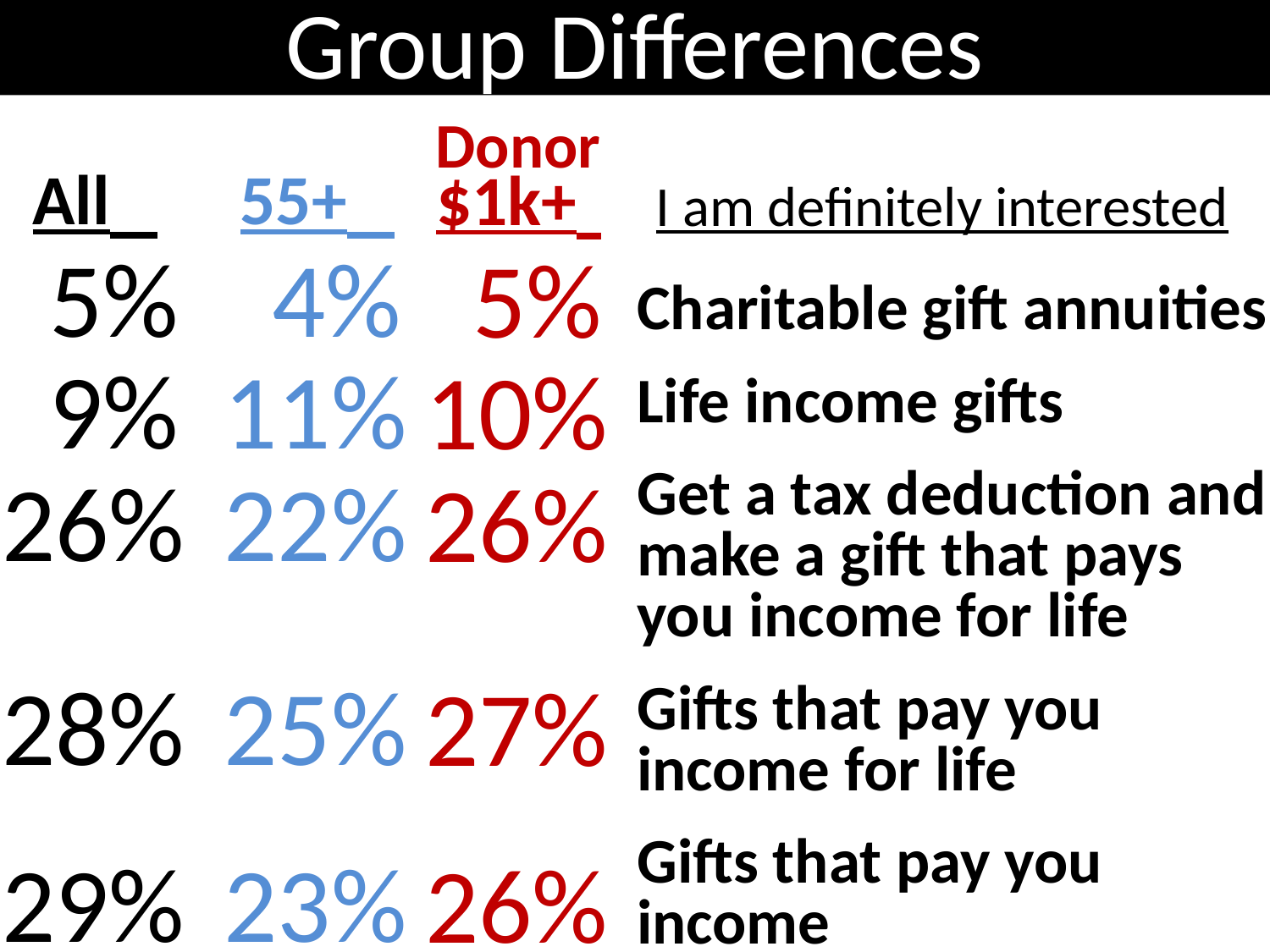

Group Differences
Donor
All
  5%
  9%
26%

28%

29%
55+
  4%
11%
22%

25%

23%
$1k+
  5%
10%
26%

27%

26%
I am definitely interested

Charitable gift annuities
Life income gifts
Get a tax deduction and make a gift that pays you income for life
Gifts that pay you income for life
Gifts that pay you income